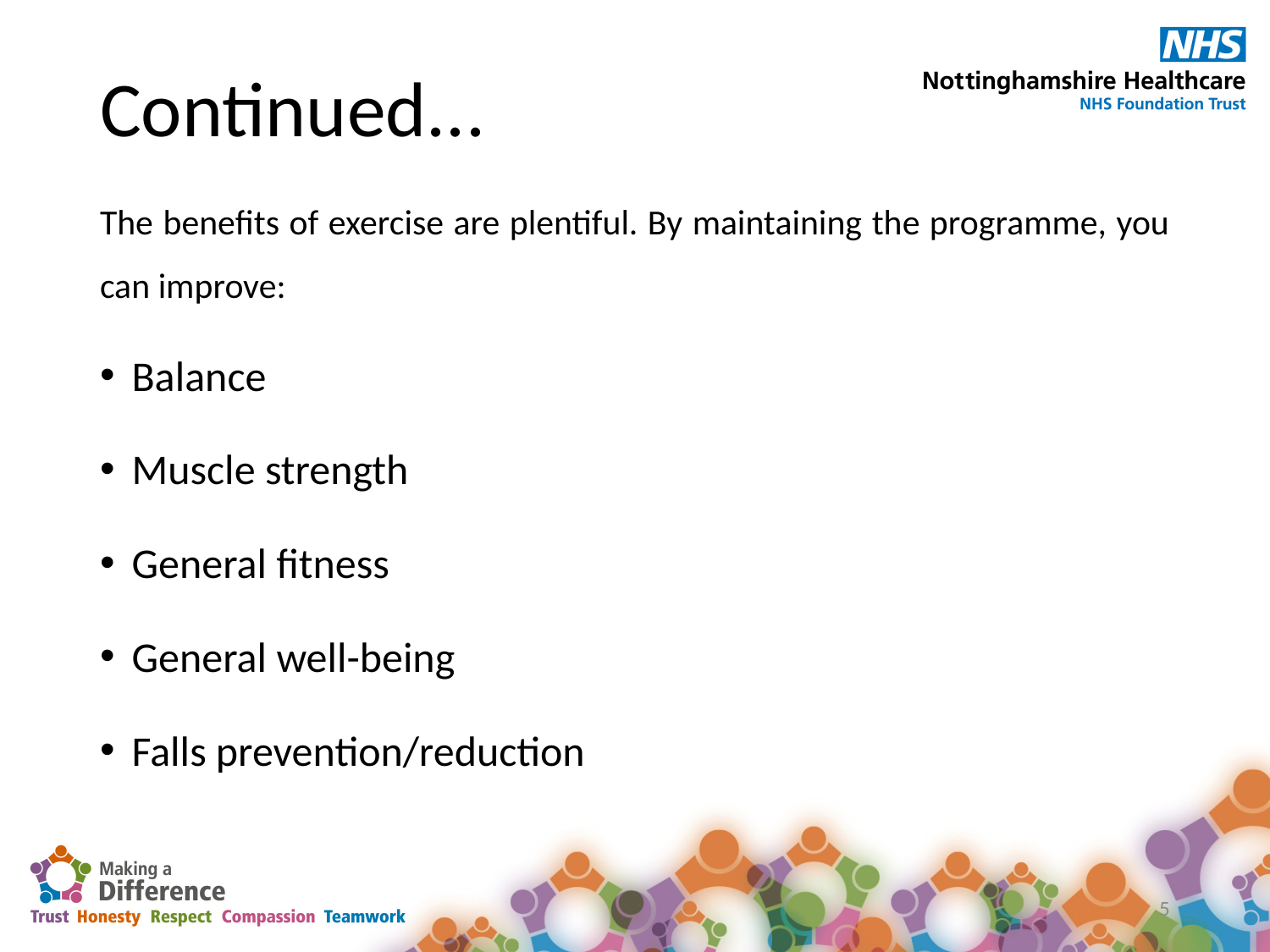

# Continued...
The benefits of exercise are plentiful. By maintaining the programme, you can improve:
Balance
Muscle strength
General fitness
General well-being
Falls prevention/reduction
5